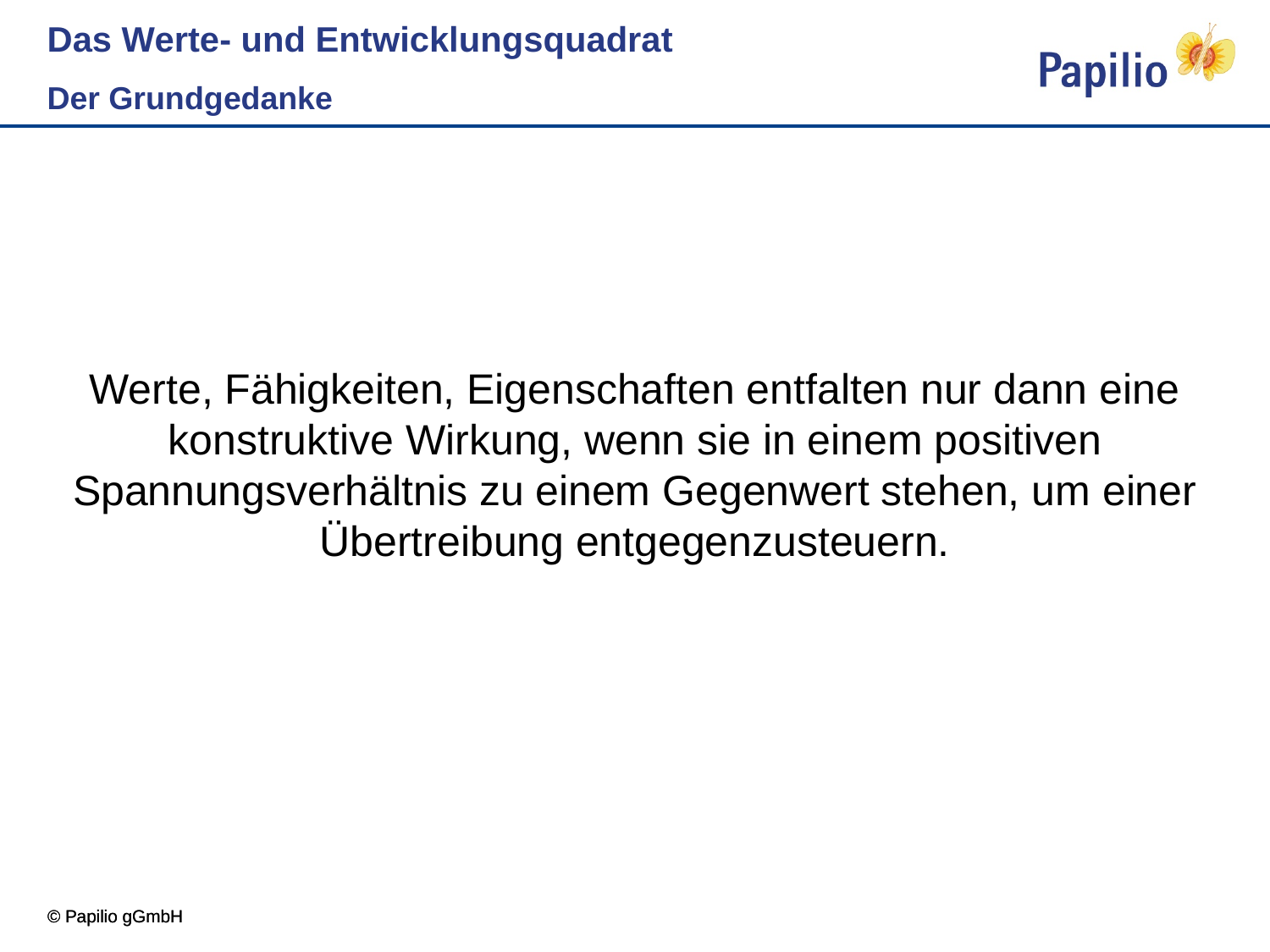

# Das Werte- und Entwicklungsquadrat
Der Grundgedanke

Werte, Fähigkeiten, Eigenschaften entfalten nur dann eine konstruktive Wirkung, wenn sie in einem positiven Spannungsverhältnis zu einem Gegenwert stehen, um einer Übertreibung entgegenzusteuern.